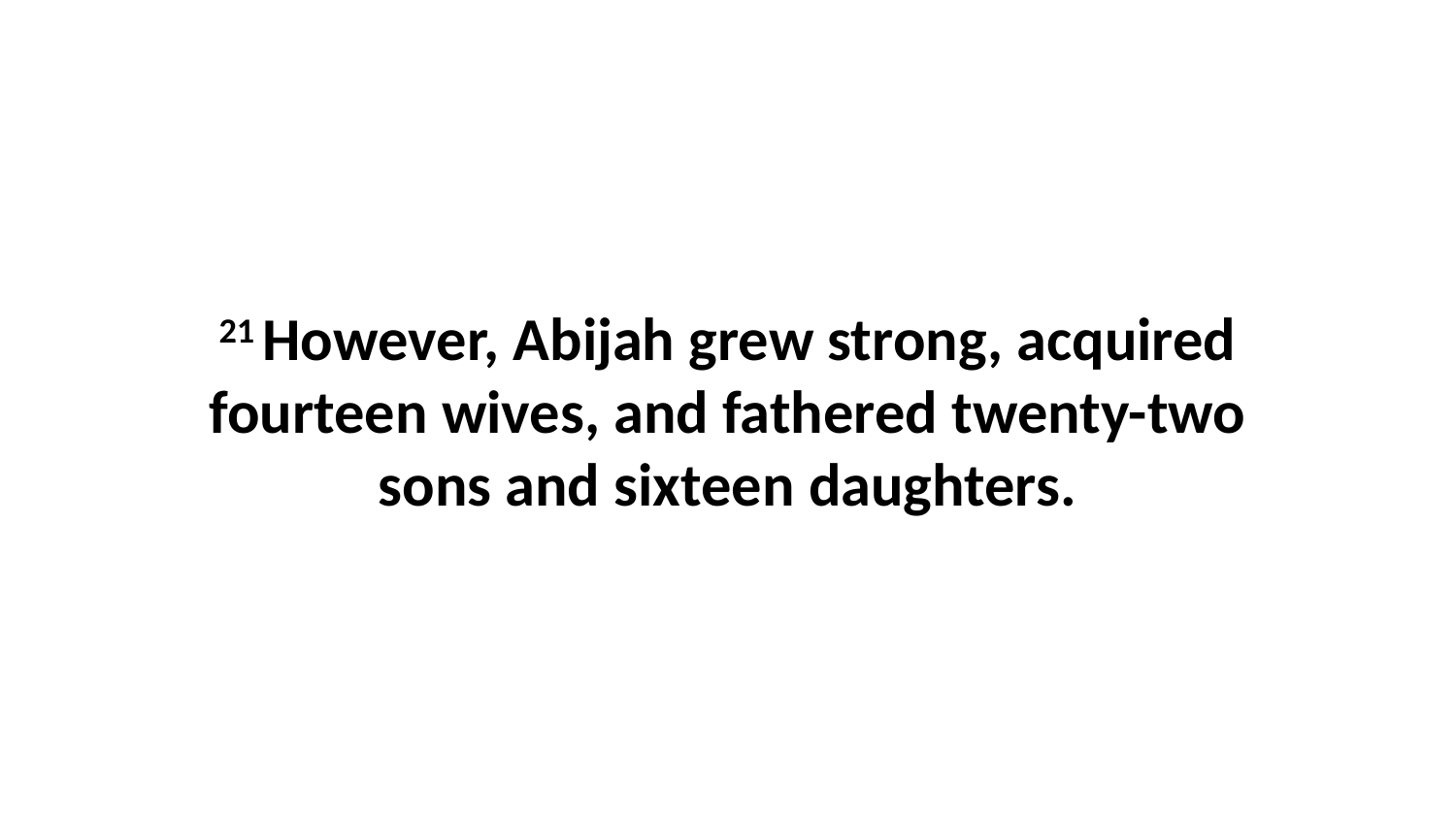

21 However, Abijah grew strong, acquired fourteen wives, and fathered twenty-two sons and sixteen daughters.